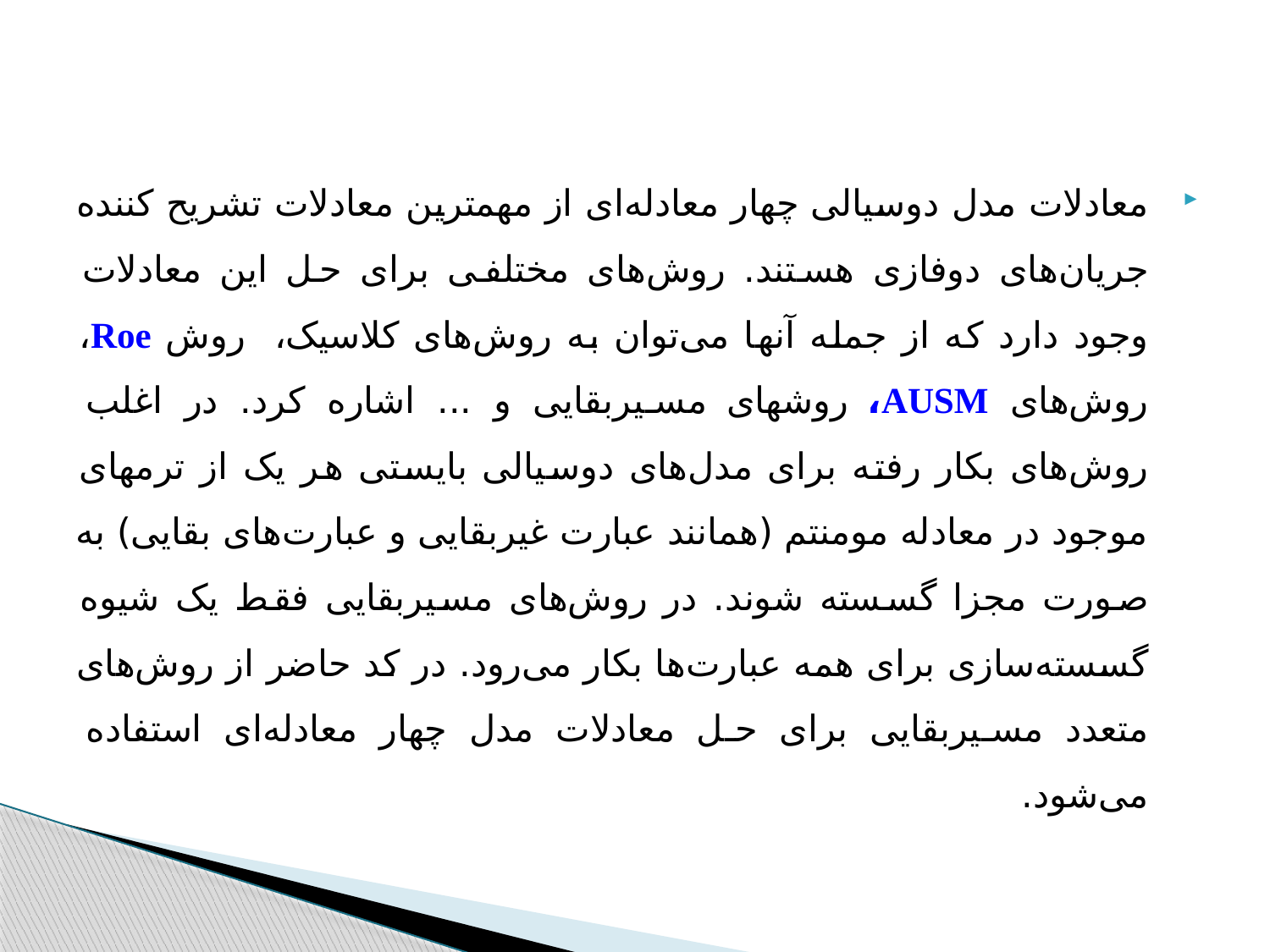

#

معادلات مدل دوسیالی چهار معادله‌ای از مهمترین معادلات تشریح کننده جریان‌های دوفازی هستند. روش‌های مختلفی برای حل این معادلات وجود دارد که از جمله آنها می‌توان به روش‌های کلاسیک،  روش Roe، روش‌های AUSM، روشهای مسیربقایی و ... اشاره کرد. در اغلب روش‌های بکار رفته برای مدل‌های دوسیالی بایستی هر یک از ترمهای موجود در معادله مومنتم (همانند عبارت غیربقایی و عبارت‌های بقایی) به صورت مجزا گسسته شوند. در روش‌های مسیربقایی فقط یک شیوه گسسته‌سازی برای همه عبارت‌ها بکار می‌رود. در کد حاضر از روش‌های متعدد مسیربقایی برای حل معادلات مدل چهار معادله‌ای استفاده می‌شود.